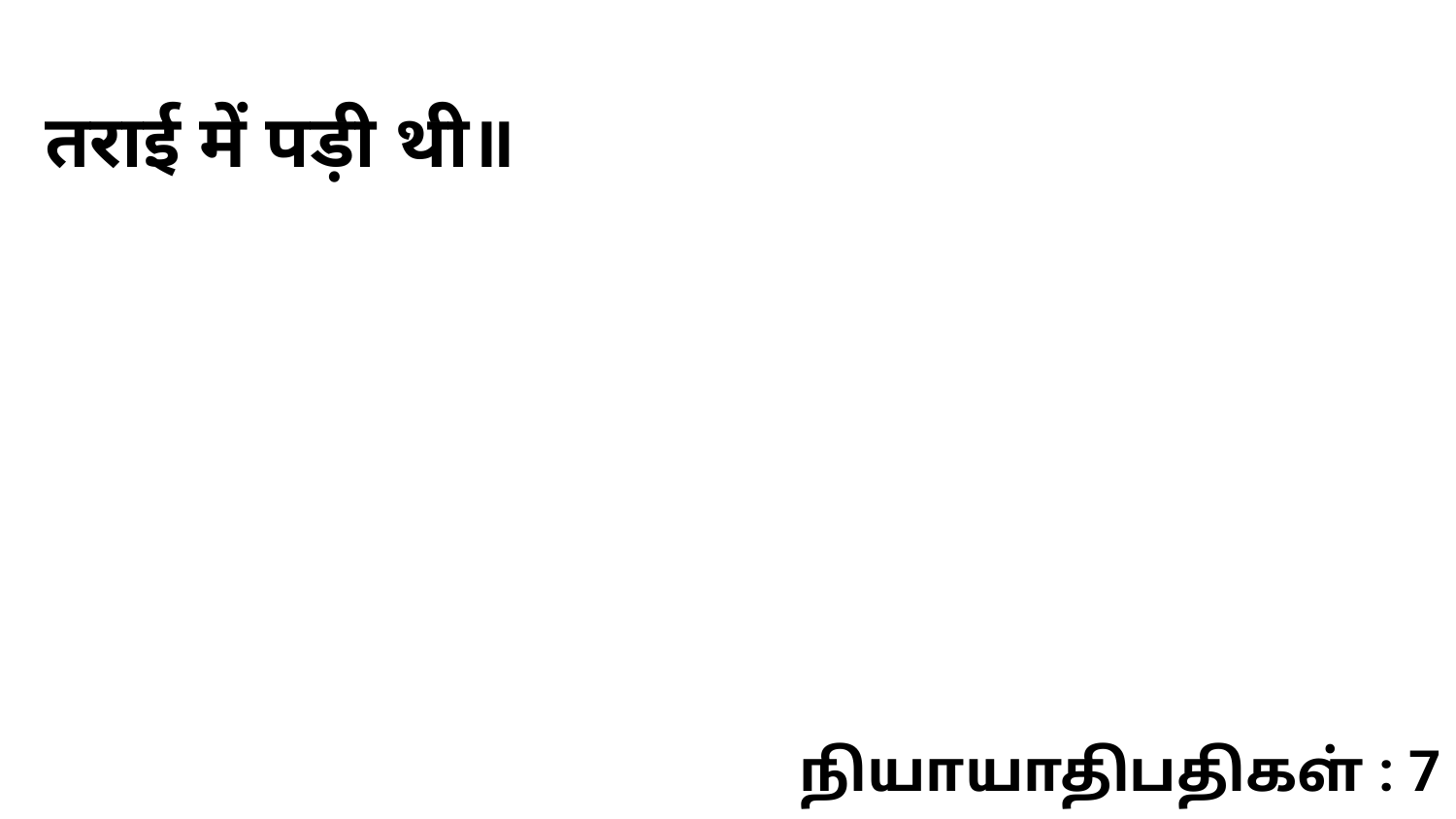

तराई में पड़ी थी॥
நியாயாதிபதிகள் : 7